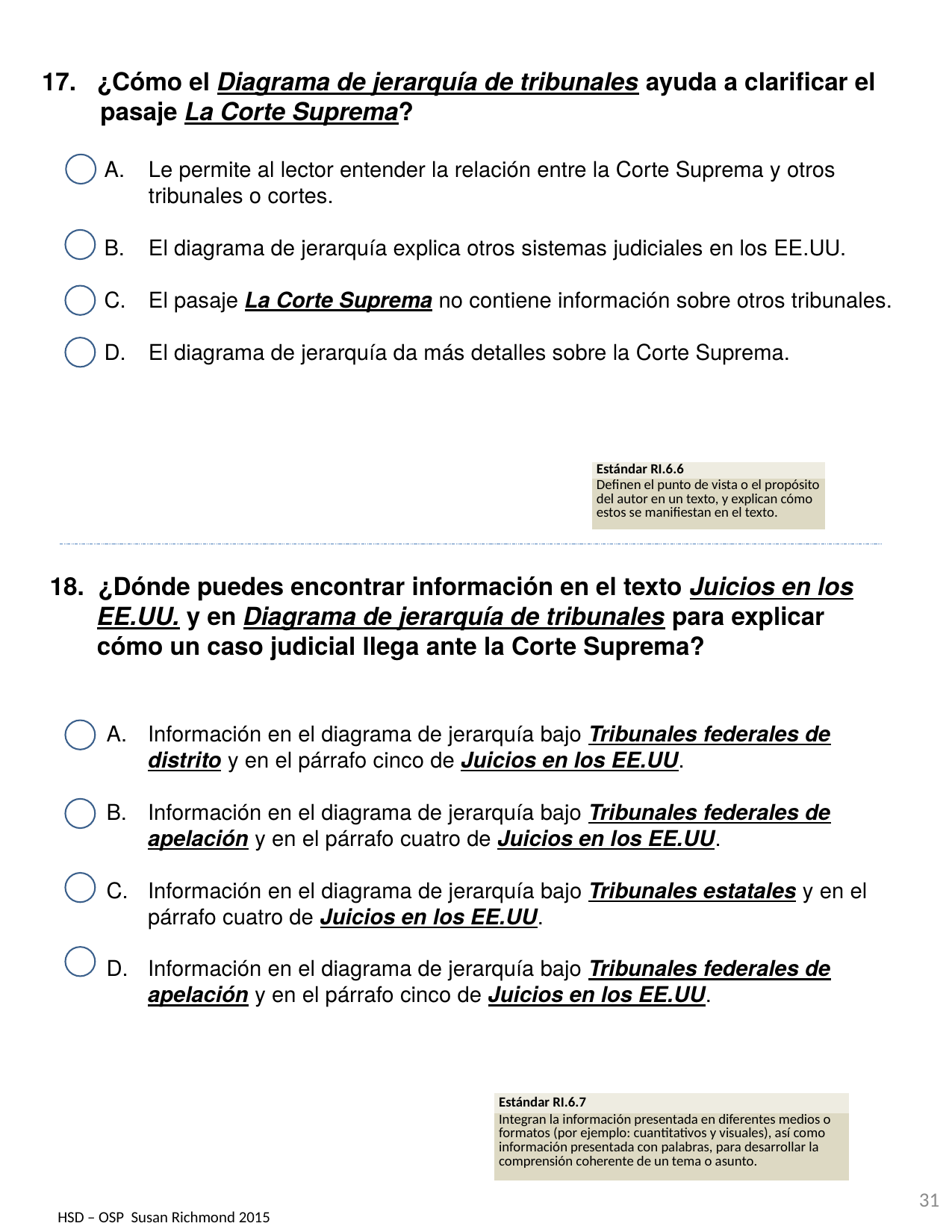

17.   ¿Cómo el Diagrama de jerarquía de tribunales ayuda a clarificar el pasaje La Corte Suprema?

Le permite al lector entender la relación entre la Corte Suprema y otros tribunales o cortes.

El diagrama de jerarquía explica otros sistemas judiciales en los EE.UU.

El pasaje La Corte Suprema no contiene información sobre otros tribunales.

El diagrama de jerarquía da más detalles sobre la Corte Suprema.

| Estándar RI.6.6 |
| --- |
| Definen el punto de vista o el propósito del autor en un texto, y explican cómo estos se manifiestan en el texto. |
18.  ¿Dónde puedes encontrar información en el texto Juicios en los EE.UU. y en Diagrama de jerarquía de tribunales para explicar cómo un caso judicial llega ante la Corte Suprema?

Información en el diagrama de jerarquía bajo Tribunales federales de distrito y en el párrafo cinco de Juicios en los EE.UU.

Información en el diagrama de jerarquía bajo Tribunales federales de apelación y en el párrafo cuatro de Juicios en los EE.UU.

Información en el diagrama de jerarquía bajo Tribunales estatales y en el párrafo cuatro de Juicios en los EE.UU.

Información en el diagrama de jerarquía bajo Tribunales federales de apelación y en el párrafo cinco de Juicios en los EE.UU.

| Estándar RI.6.7 |
| --- |
| Integran la información presentada en diferentes medios o formatos (por ejemplo: cuantitativos y visuales), así como información presentada con palabras, para desarrollar la comprensión coherente de un tema o asunto. |
31